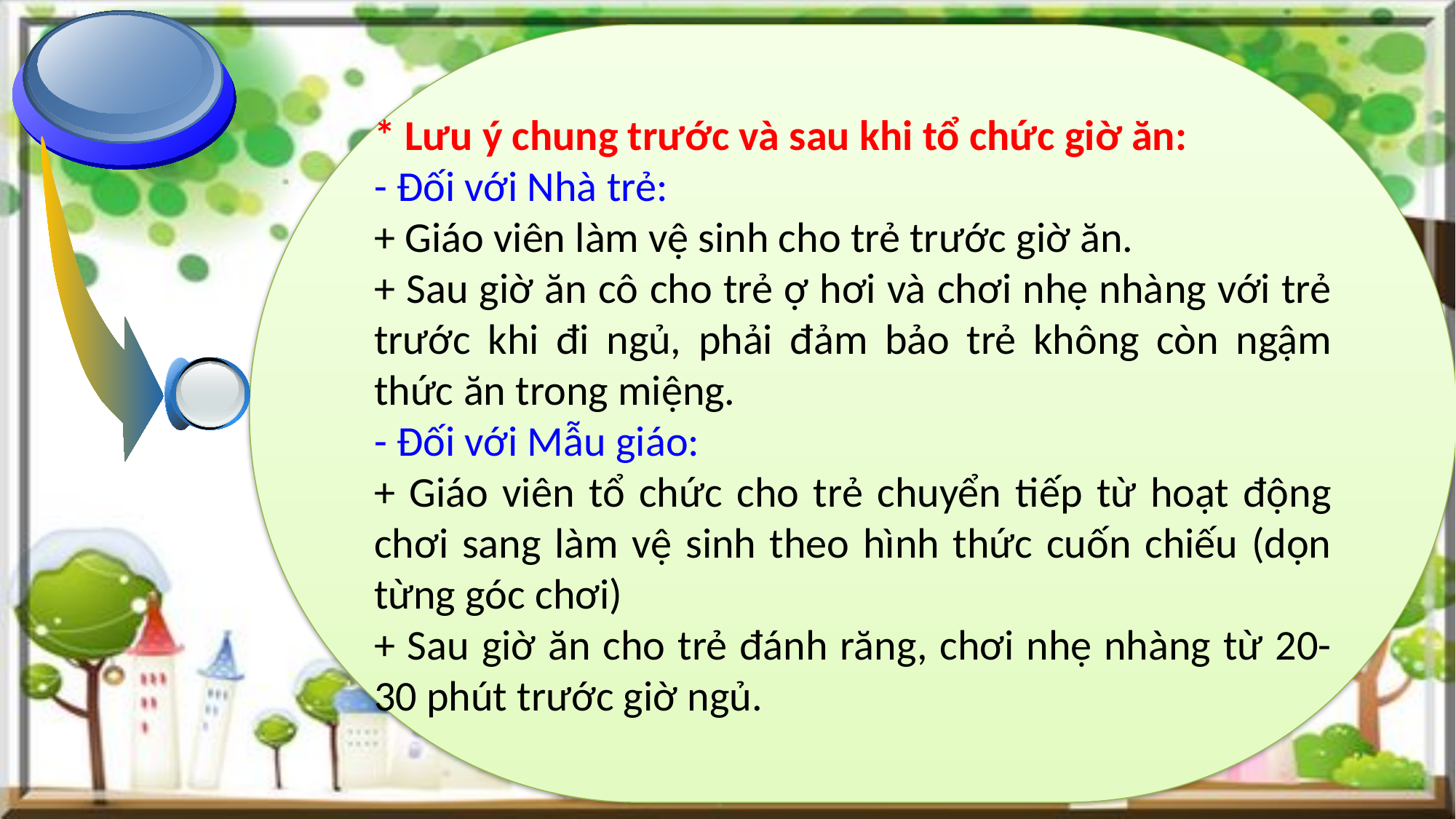

* Lưu ý chung trước và sau khi tổ chức giờ ăn:
- Đối với Nhà trẻ:
+ Giáo viên làm vệ sinh cho trẻ trước giờ ăn.
+ Sau giờ ăn cô cho trẻ ợ hơi và chơi nhẹ nhàng với trẻ trước khi đi ngủ, phải đảm bảo trẻ không còn ngậm thức ăn trong miệng.
- Đối với Mẫu giáo:
+ Giáo viên tổ chức cho trẻ chuyển tiếp từ hoạt động chơi sang làm vệ sinh theo hình thức cuốn chiếu (dọn từng góc chơi)
+ Sau giờ ăn cho trẻ đánh răng, chơi nhẹ nhàng từ 20-30 phút trước giờ ngủ.